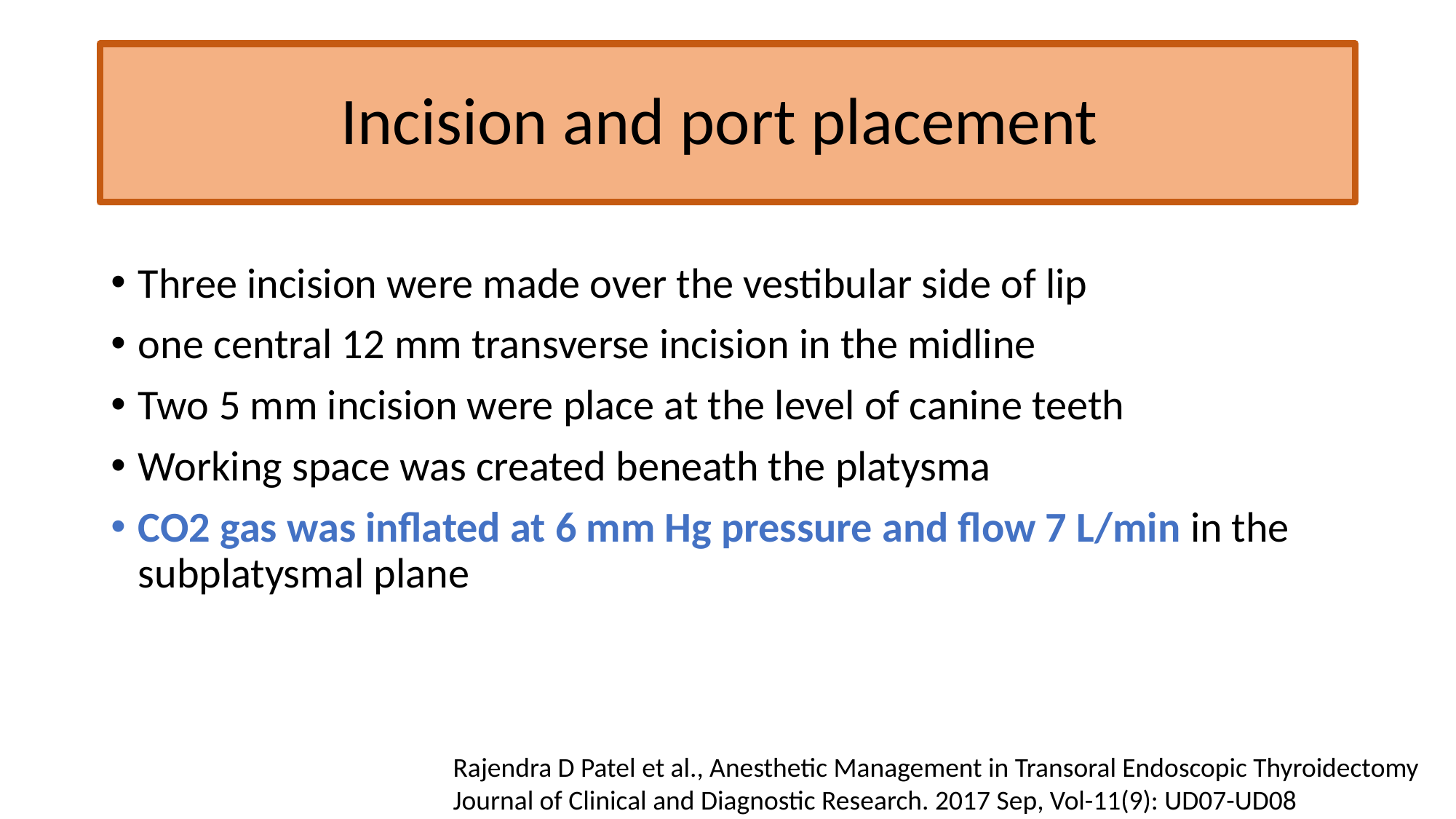

# Incision and port placement
Three incision were made over the vestibular side of lip
one central 12 mm transverse incision in the midline
Two 5 mm incision were place at the level of canine teeth
Working space was created beneath the platysma
CO2 gas was inflated at 6 mm Hg pressure and flow 7 L/min in the subplatysmal plane
Rajendra D Patel et al., Anesthetic Management in Transoral Endoscopic Thyroidectomy
Journal of Clinical and Diagnostic Research. 2017 Sep, Vol-11(9): UD07-UD08